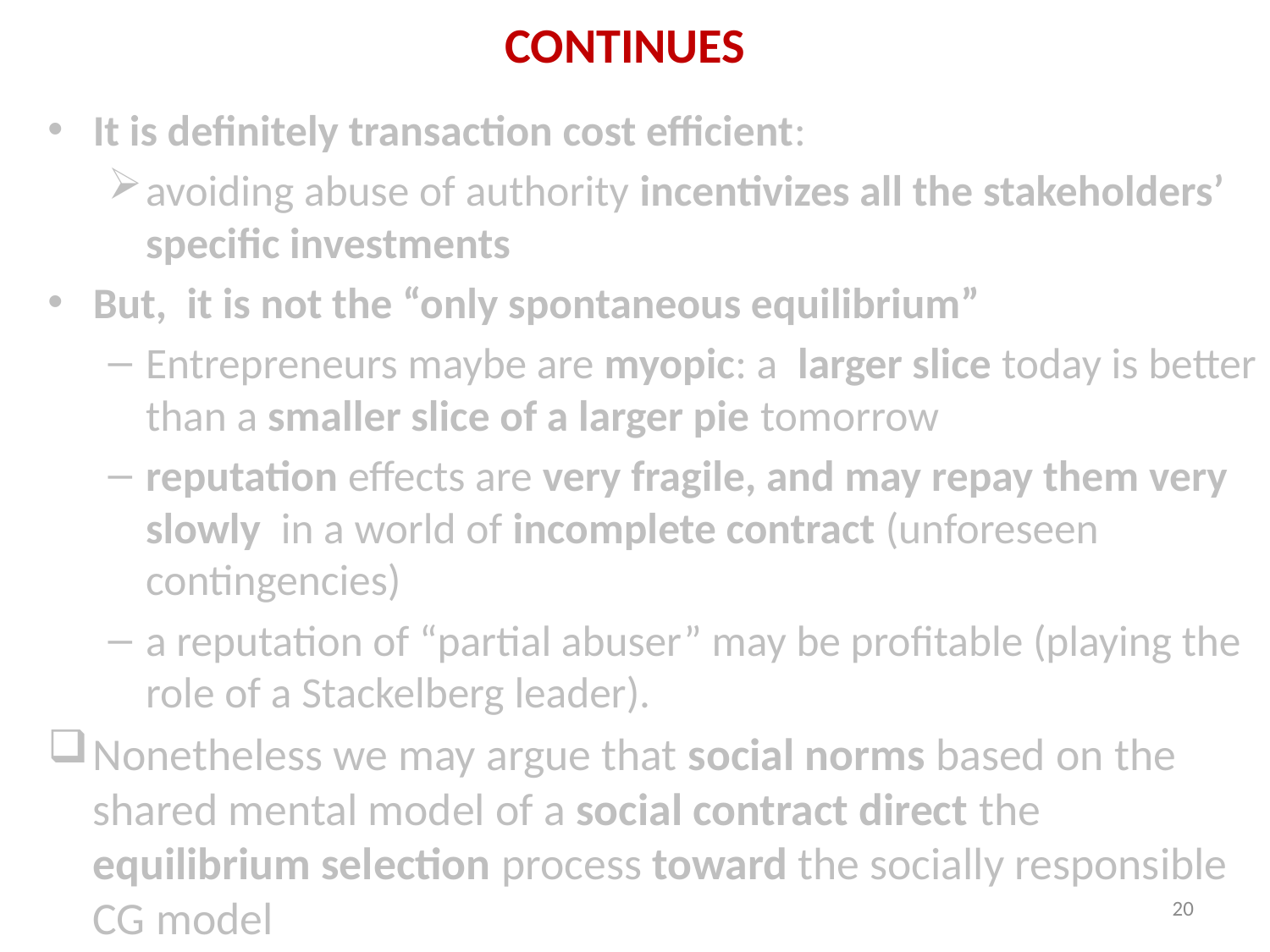

# continues
It is definitely transaction cost efficient:
avoiding abuse of authority incentivizes all the stakeholders’ specific investments
But,  it is not the “only spontaneous equilibrium”
Entrepreneurs maybe are myopic: a  larger slice today is better than a smaller slice of a larger pie tomorrow
reputation effects are very fragile, and may repay them very slowly  in a world of incomplete contract (unforeseen contingencies)
a reputation of “partial abuser” may be profitable (playing the role of a Stackelberg leader).
Nonetheless we may argue that social norms based on the shared mental model of a social contract direct the equilibrium selection process toward the socially responsible CG model

20